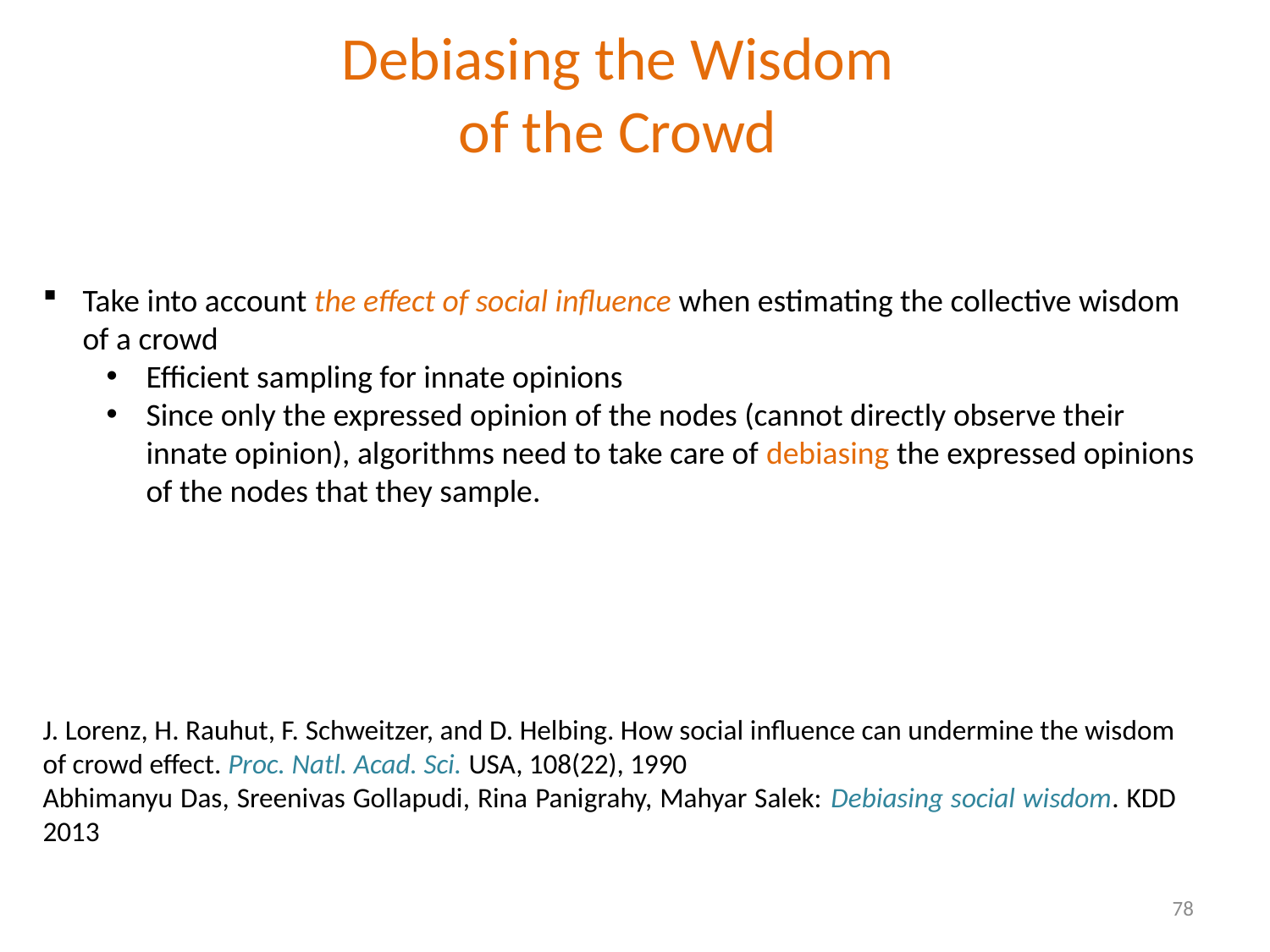

# Debiasing the Wisdom of the Crowd

Take into account the effect of social influence when estimating the collective wisdom of a crowd
Efficient sampling for innate opinions
Since only the expressed opinion of the nodes (cannot directly observe their innate opinion), algorithms need to take care of debiasing the expressed opinions of the nodes that they sample.
J. Lorenz, H. Rauhut, F. Schweitzer, and D. Helbing. How social influence can undermine the wisdom of crowd effect. Proc. Natl. Acad. Sci. USA, 108(22), 1990
Abhimanyu Das, Sreenivas Gollapudi, Rina Panigrahy, Mahyar Salek: Debiasing social wisdom. KDD 2013

78